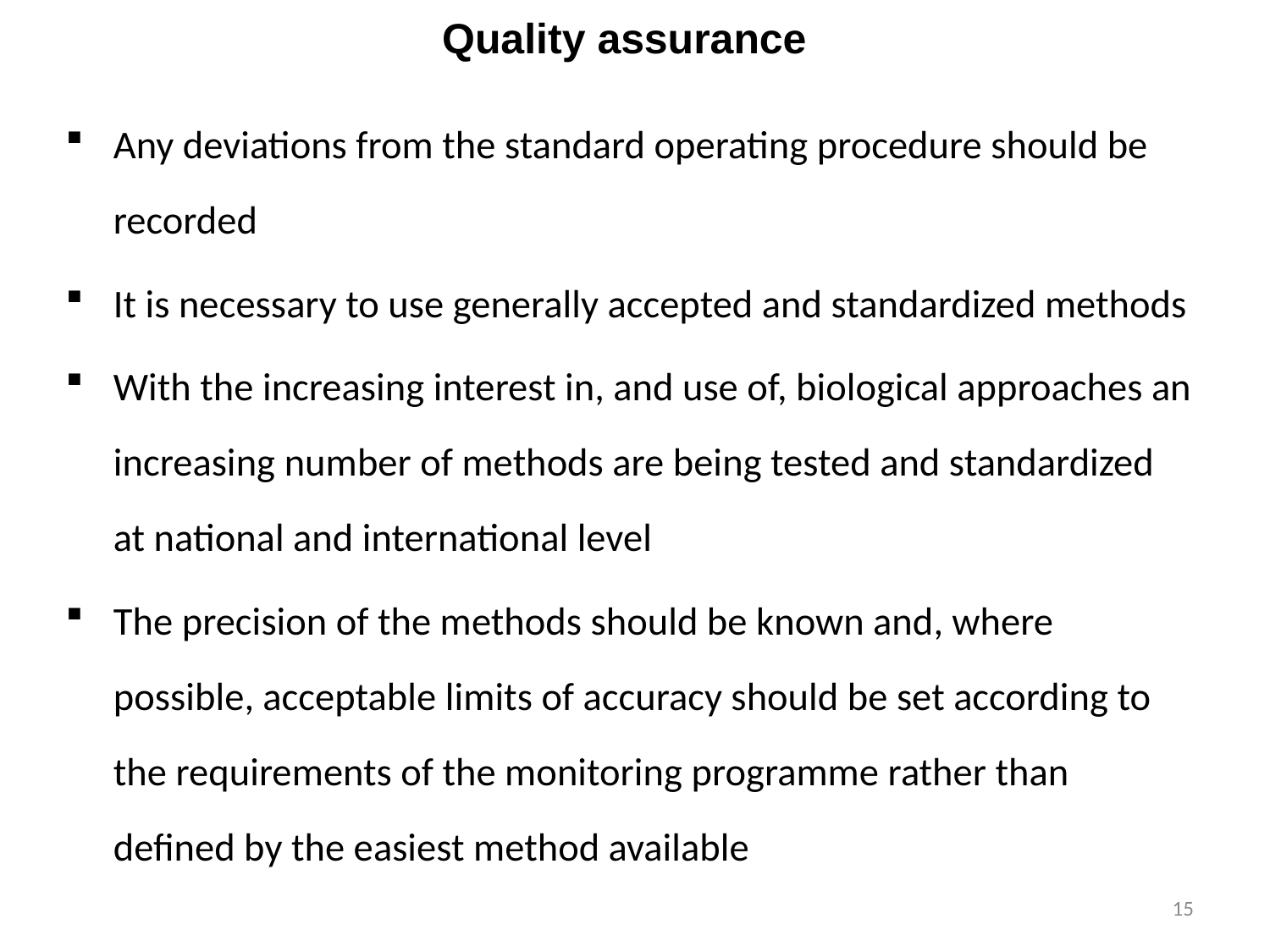

# Quality assurance
Any deviations from the standard operating procedure should be recorded
It is necessary to use generally accepted and standardized methods
With the increasing interest in, and use of, biological approaches an increasing number of methods are being tested and standardized at national and international level
The precision of the methods should be known and, where possible, acceptable limits of accuracy should be set according to the requirements of the monitoring programme rather than defined by the easiest method available

15